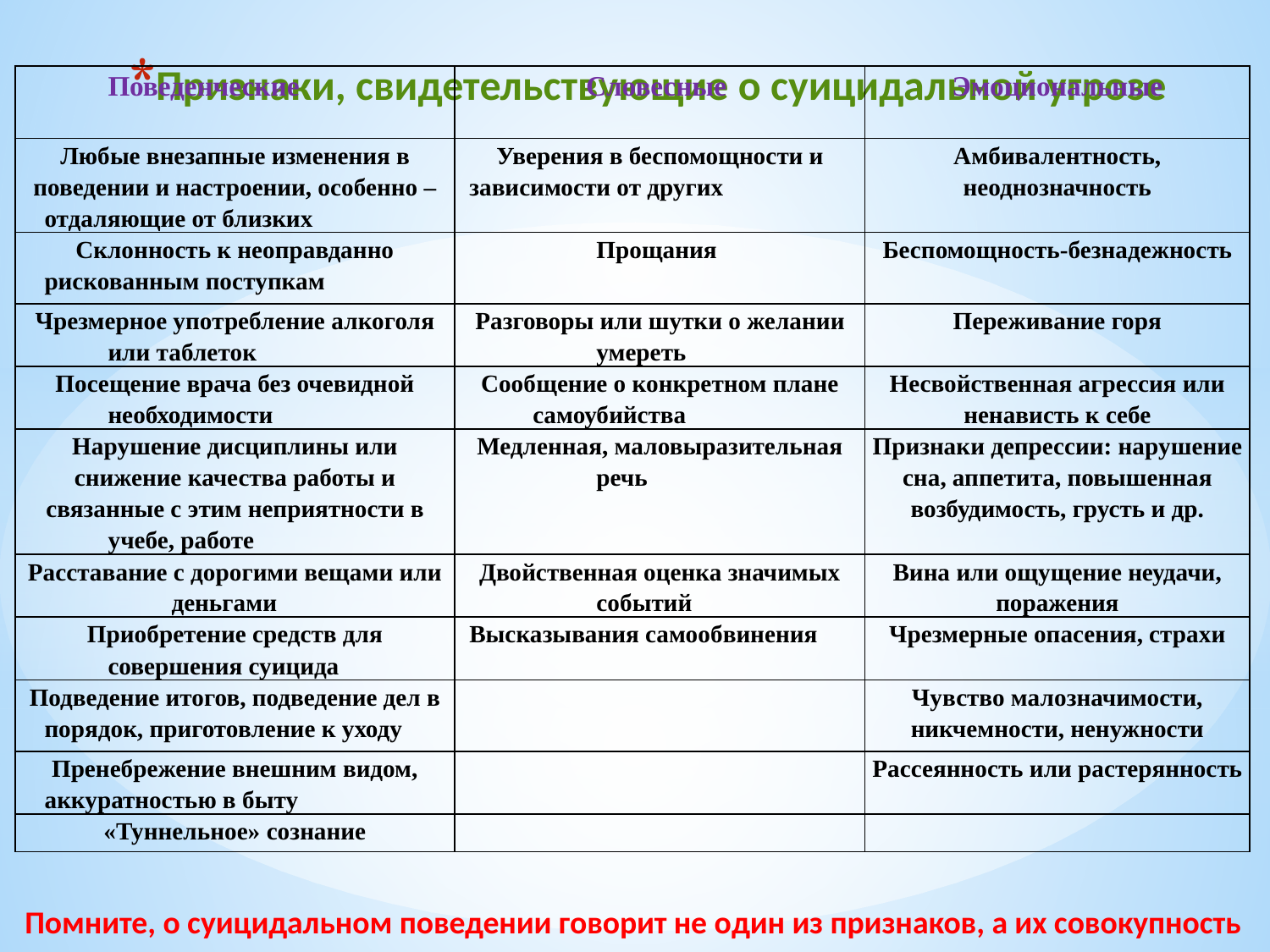

# Признаки, свидетельствующие о суицидальной угрозе
| Поведенческие | Словесные | Эмоциональные |
| --- | --- | --- |
| Любые внезапные изменения в поведении и настроении, особенно – отдаляющие от близких | Уверения в беспомощности и зависимости от других | Амбивалентность, неоднозначность |
| Склонность к неоправданно рискованным поступкам | Прощания | Беспомощность-безнадежность |
| Чрезмерное употребление алкоголя или таблеток | Разговоры или шутки о желании умереть | Переживание горя |
| Посещение врача без очевидной необходимости | Сообщение о конкретном плане самоубийства | Несвойственная агрессия или ненависть к себе |
| Нарушение дисциплины или снижение качества работы и связанные с этим неприятности в учебе, работе | Медленная, маловыразительная речь | Признаки депрессии: нарушение сна, аппетита, повышенная возбудимость, грусть и др. |
| Расставание с дорогими вещами или деньгами | Двойственная оценка значимых событий | Вина или ощущение неудачи, поражения |
| Приобретение средств для совершения суицида | Высказывания самообвинения | Чрезмерные опасения, страхи |
| Подведение итогов, подведение дел в порядок, приготовление к уходу |  | Чувство малозначимости, никчемности, ненужности |
| Пренебрежение внешним видом, аккуратностью в быту |  | Рассеянность или растерянность |
| «Туннельное» сознание |  |  |
Помните, о суицидальном поведении говорит не один из признаков, а их совокупность